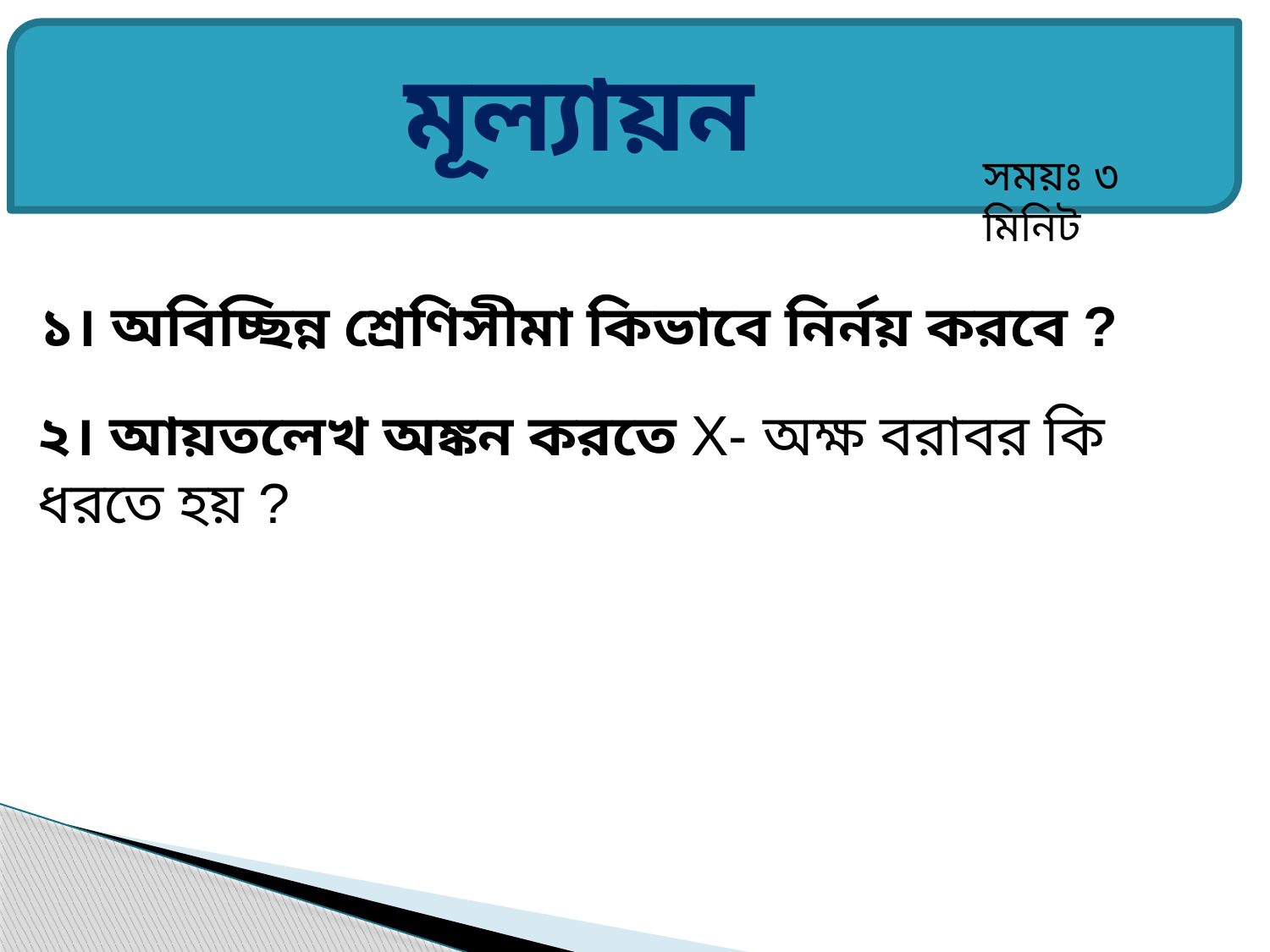

মূল্যায়ন
সময়ঃ ৩ মিনিট

১। অবিচ্ছিন্ন শ্রেণিসীমা কিভাবে নির্নয় করবে ?
২। আয়তলেখ অঙ্কন করতে X- অক্ষ বরাবর কি ধরতে হয় ?